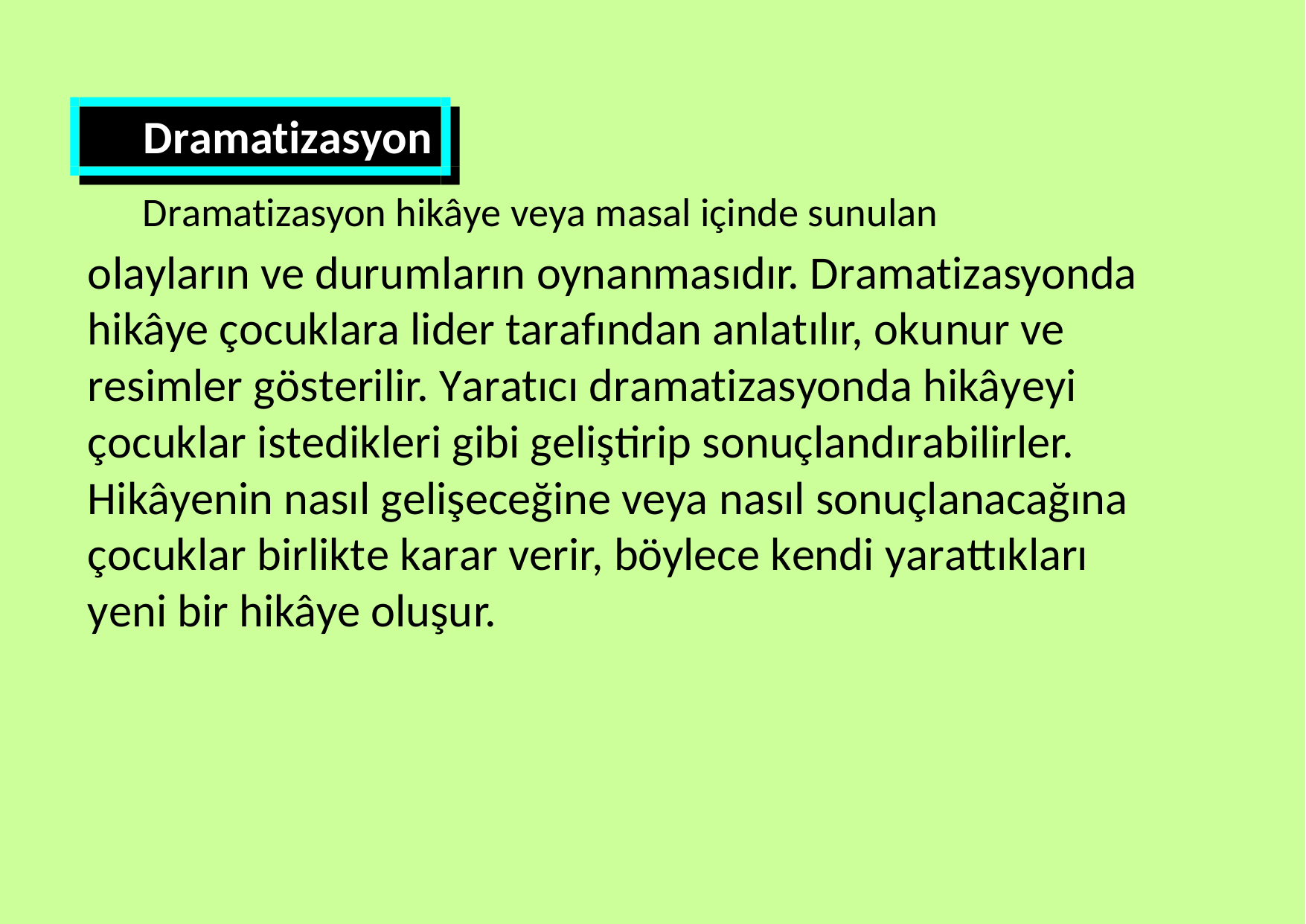

Dramatizasyon

Dramatizasyon hikâye veya masal içinde sunulan
olayların ve durumların oynanmasıdır. Dramatizasyonda hikâye çocuklara lider tarafından anlatılır, okunur ve resimler gösterilir. Yaratıcı dramatizasyonda hikâyeyi çocuklar istedikleri gibi geliştirip sonuçlandırabilirler.
Hikâyenin nasıl gelişeceğine veya nasıl sonuçlanacağına çocuklar birlikte karar verir, böylece kendi yarattıkları yeni bir hikâye oluşur.